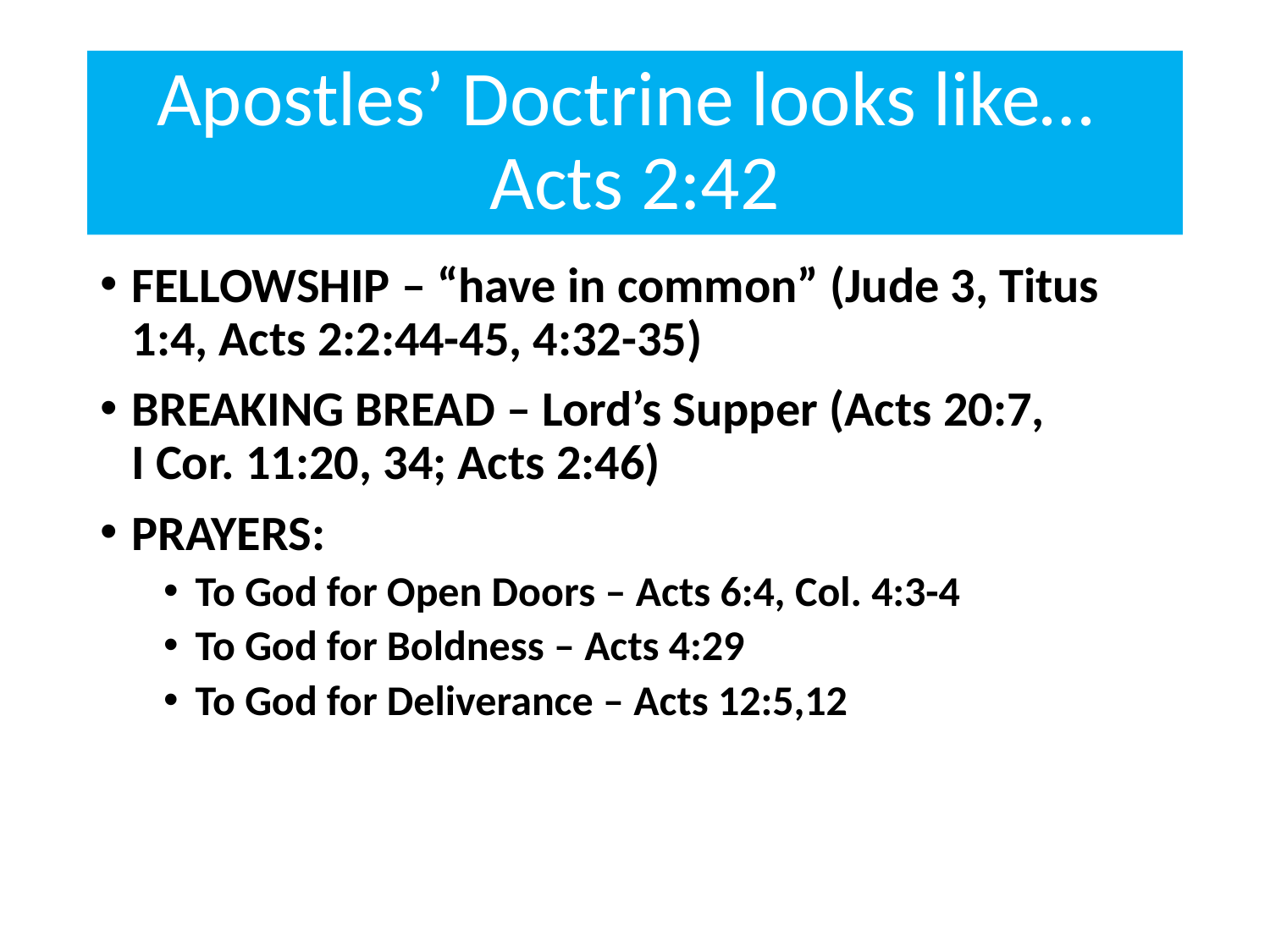

# Apostles’ Doctrine looks like…  Acts 2:42
FELLOWSHIP – “have in common” (Jude 3, Titus 1:4, Acts 2:2:44-45, 4:32-35)
BREAKING BREAD – Lord’s Supper (Acts 20:7,          I Cor. 11:20, 34; Acts 2:46)
PRAYERS:
To God for Open Doors – Acts 6:4, Col. 4:3-4
To God for Boldness – Acts 4:29
To God for Deliverance – Acts 12:5,12